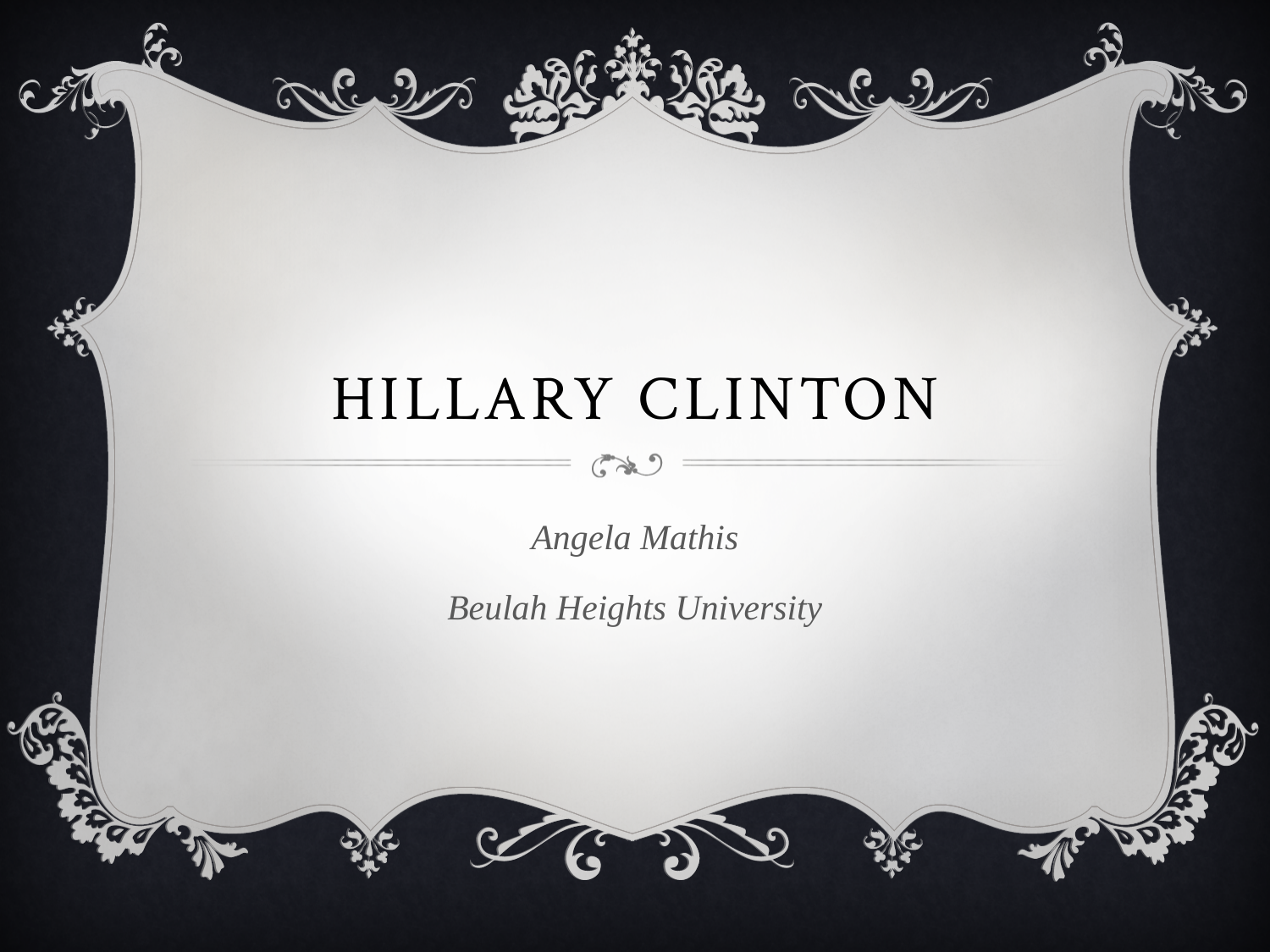

# HILLARY CLINTON
Angela Mathis
Beulah Heights University